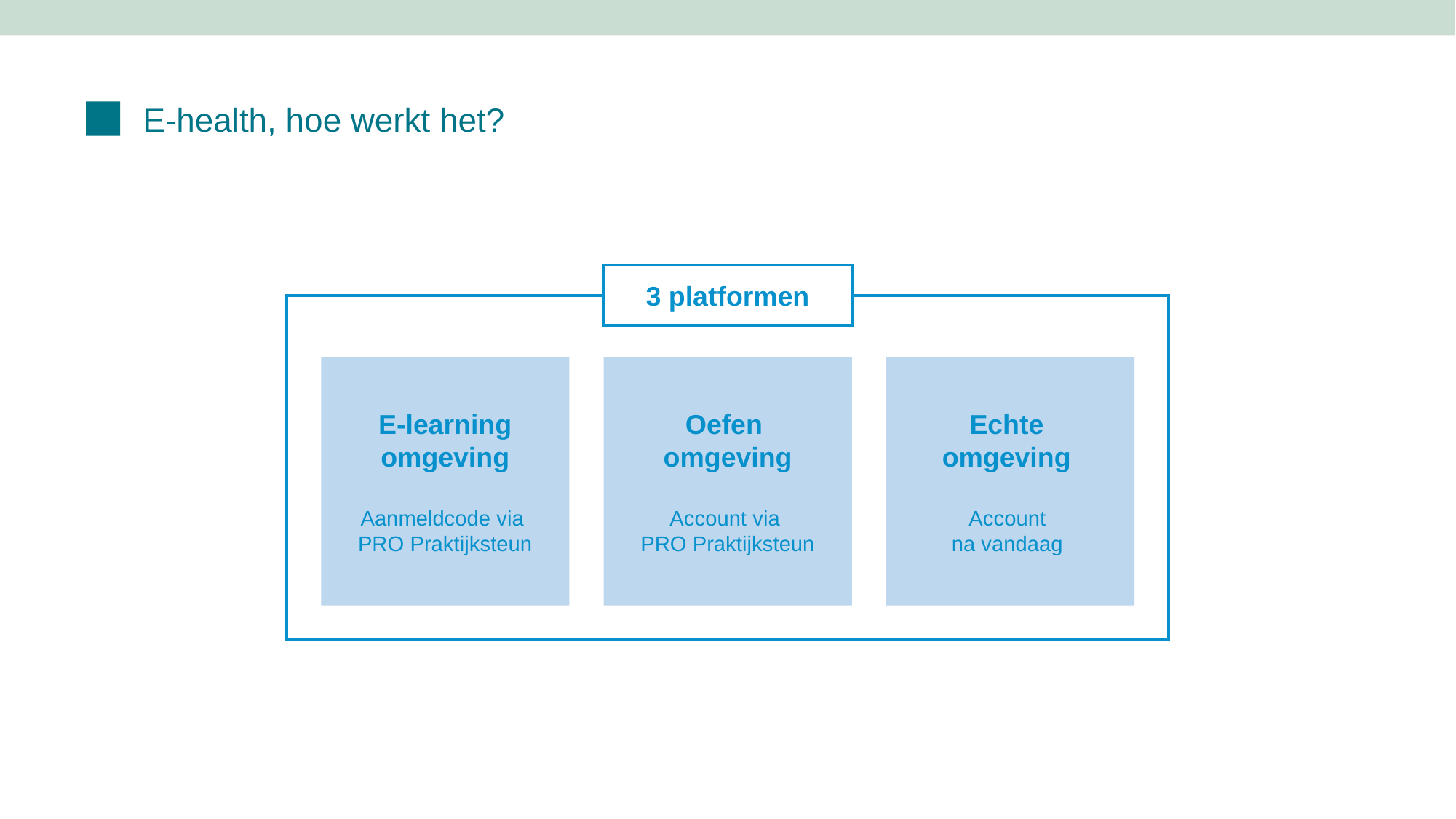

E-health, hoe werkt het?

3 platformen

Echte
omgeving

Account
na vandaag
Oefen
omgeving

Account via
PRO Praktijksteun
E-learning omgeving

Aanmeldcode via
PRO Praktijksteun